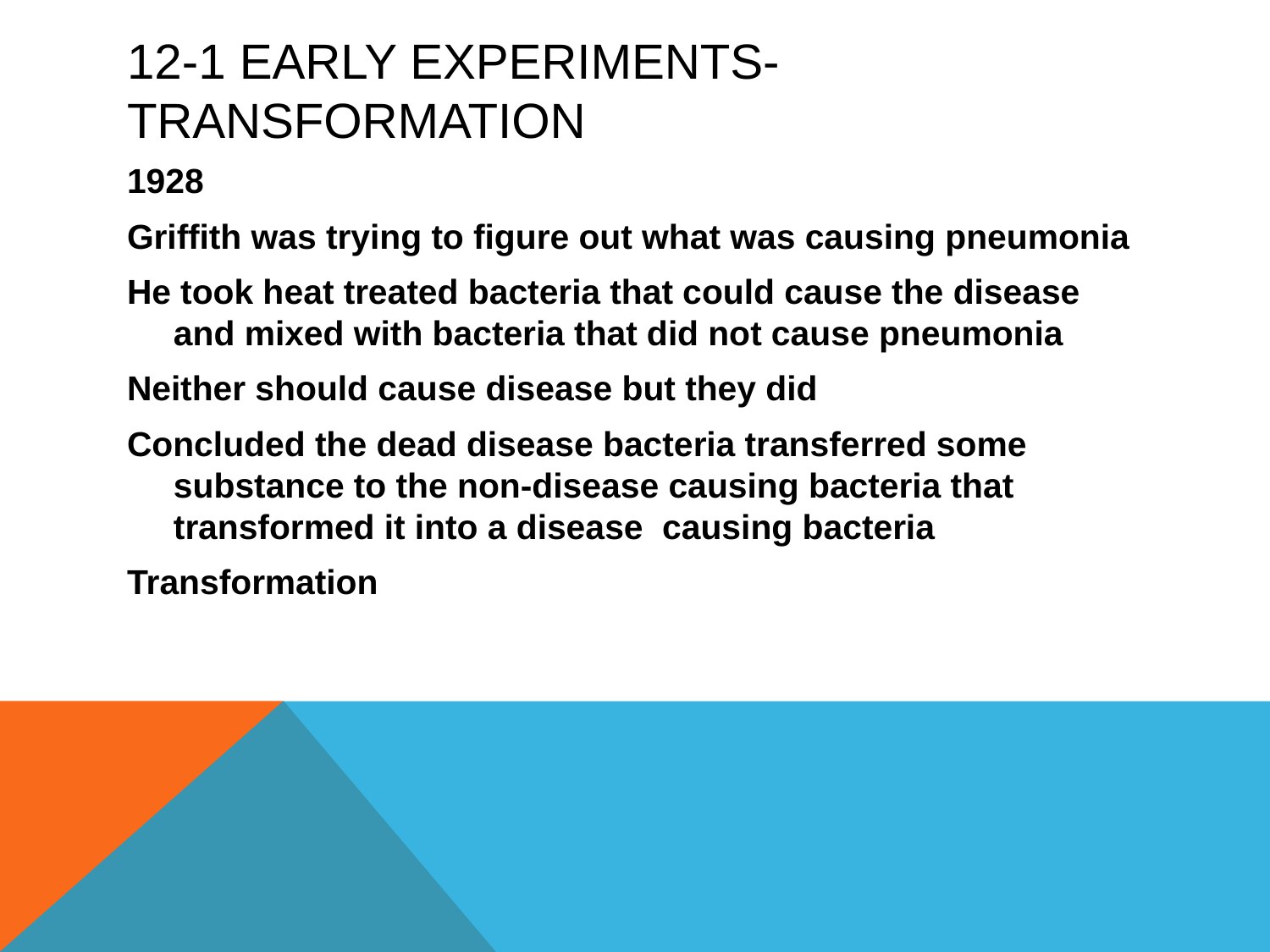

# 12-1 Early Experiments-Transformation
1928
Griffith was trying to figure out what was causing pneumonia
He took heat treated bacteria that could cause the disease and mixed with bacteria that did not cause pneumonia
Neither should cause disease but they did
Concluded the dead disease bacteria transferred some substance to the non-disease causing bacteria that transformed it into a disease  causing bacteria
Transformation